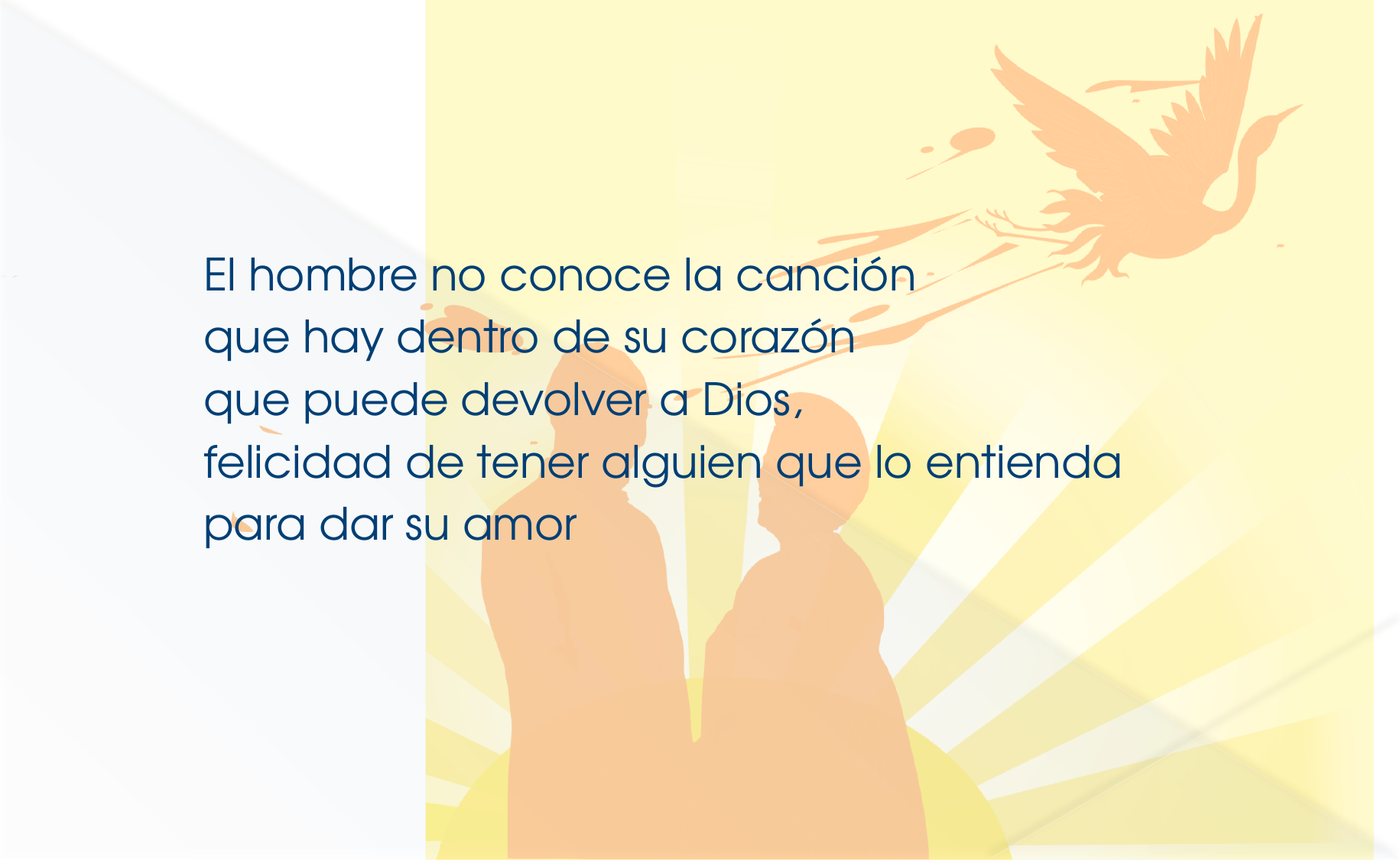

#
El hombre no conoce la canción
que hay dentro de su corazón
que puede devolver a Dios,
felicidad de tener alguien que lo entienda
para dar su amor